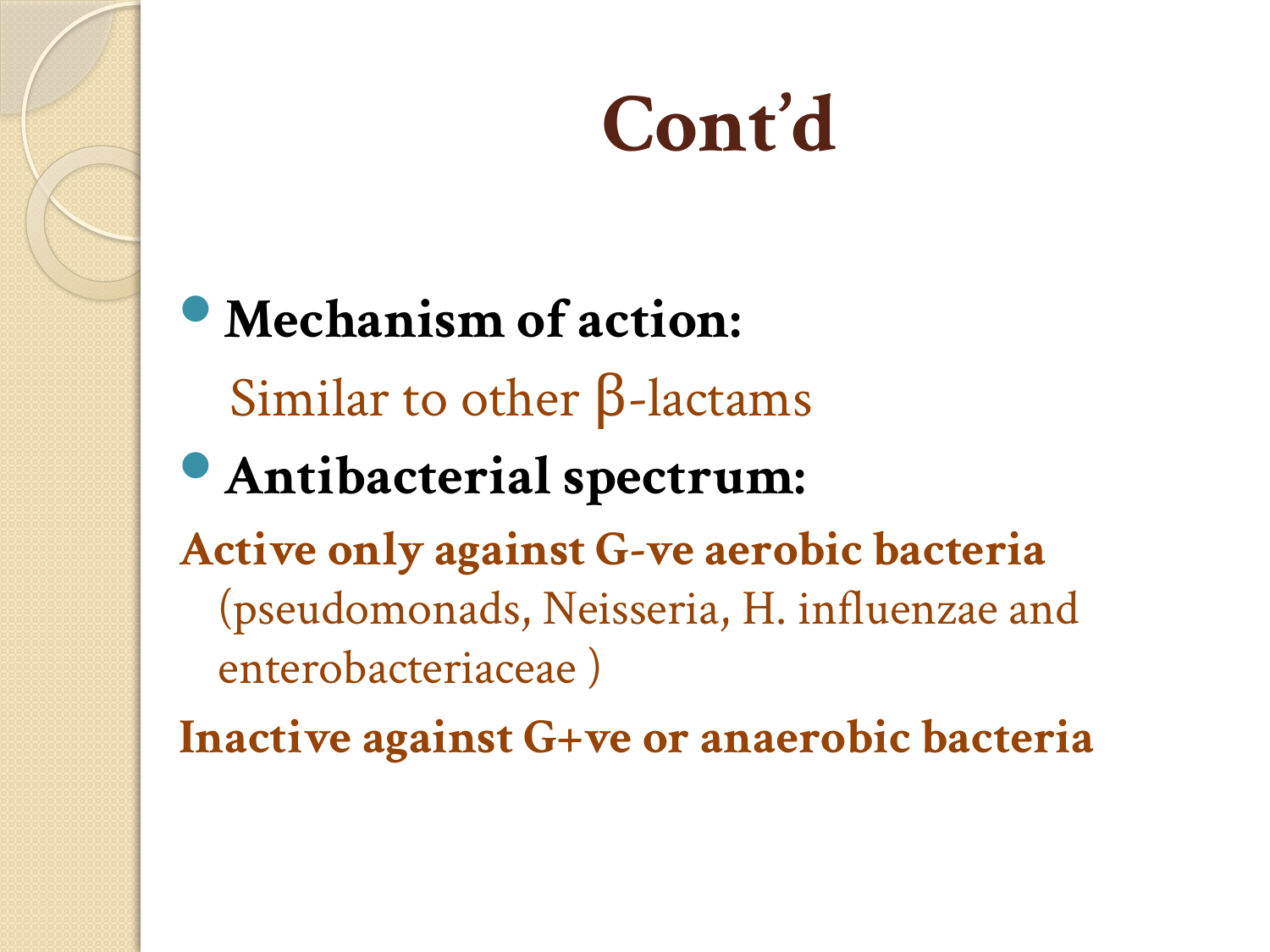

# Cont’d

Mechanism of action:
    Similar to other β-lactams
Antibacterial spectrum:
Active only against G-ve aerobic bacteria  (pseudomonads, Neisseria, H. influenzae and enterobacteriaceae )
Inactive against G+ve or anaerobic bacteria